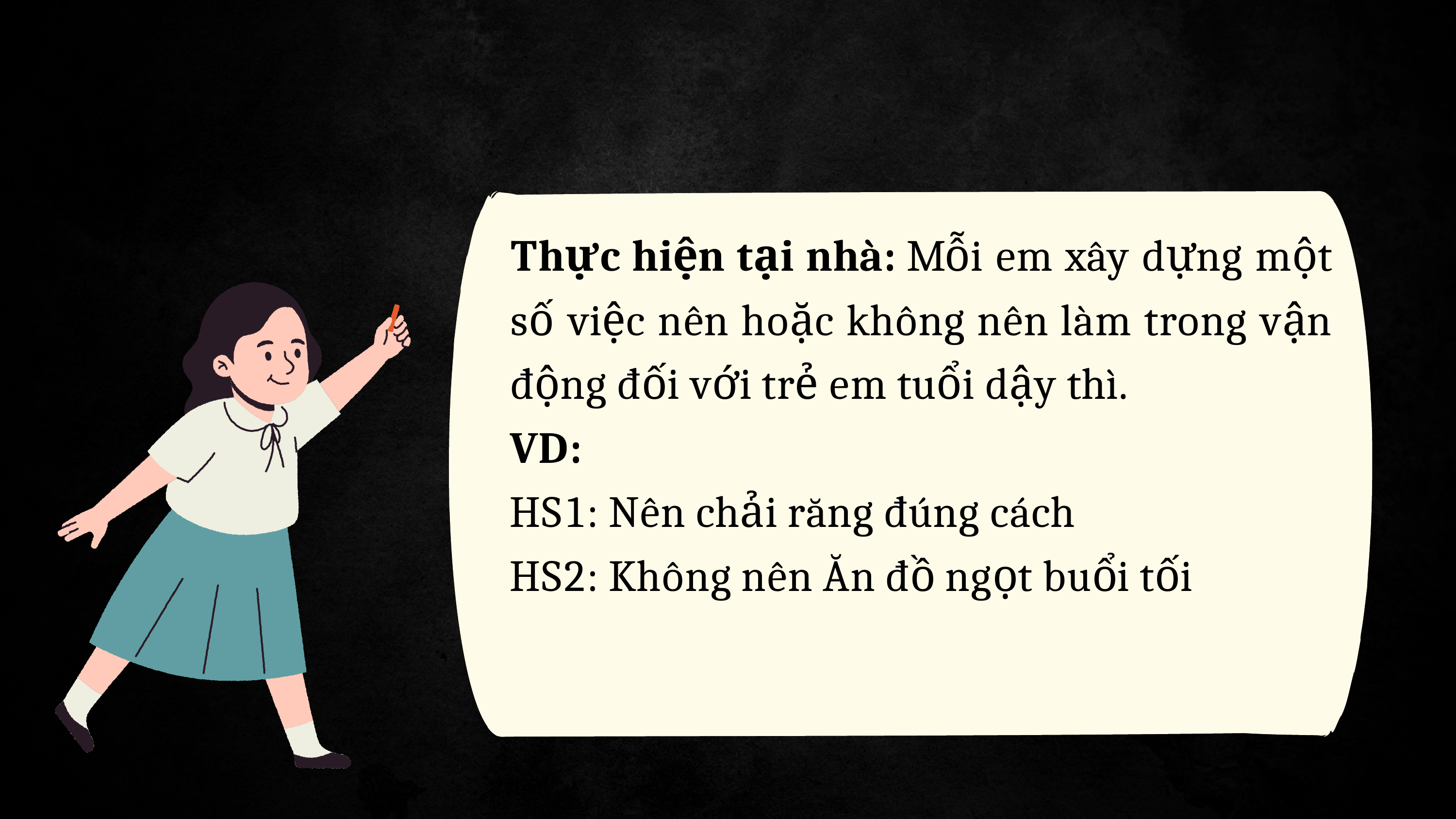

Thực hiện tại nhà: Mỗi em xây dựng một số việc nên hoặc không nên làm trong vận động đối với trẻ em tuổi dậy thì.
VD:
HS1: Nên chải răng đúng cách
HS2: Không nên Ăn đồ ngọt buổi tối